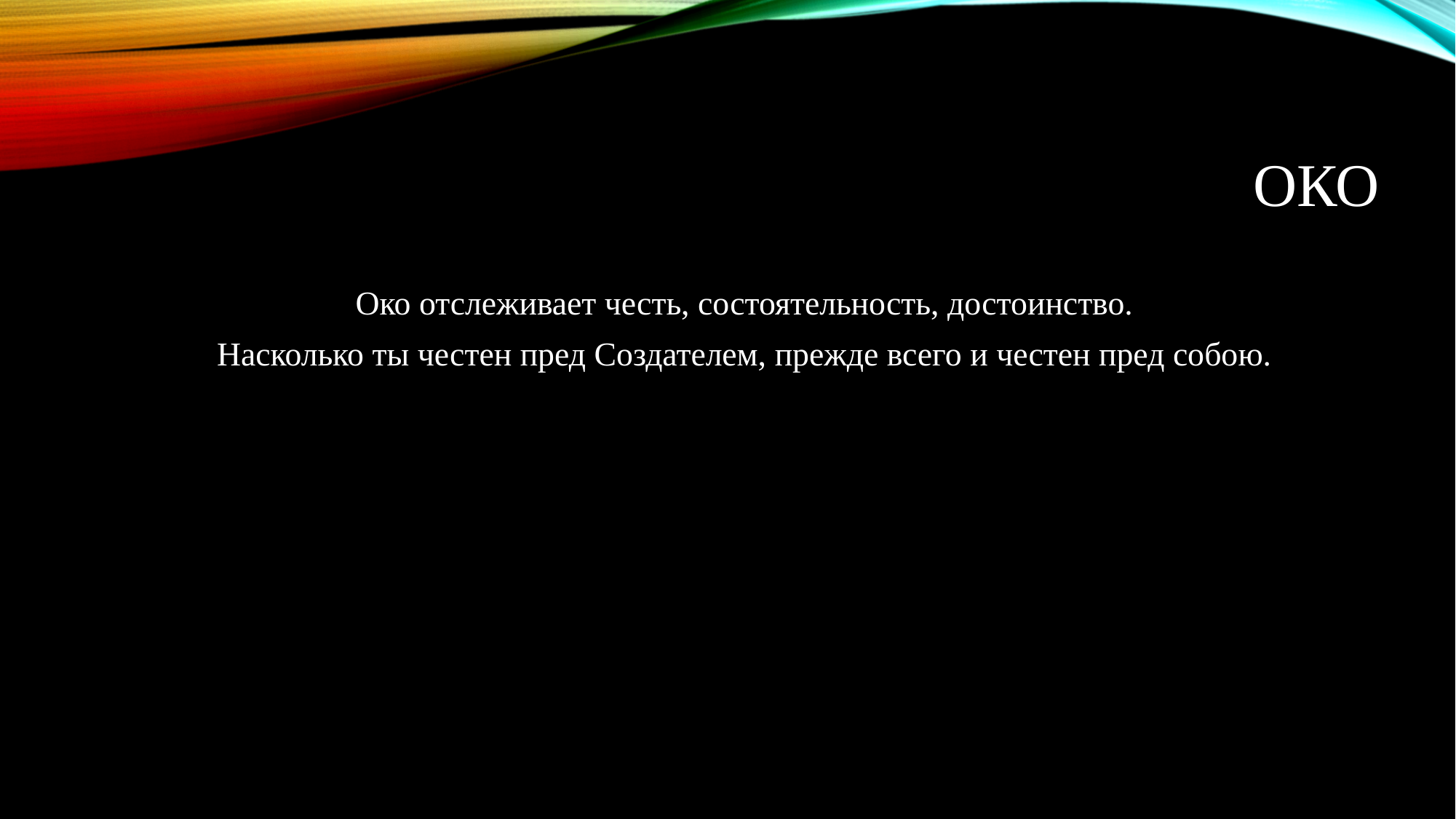

# Око
Око отслеживает честь, состоятельность, достоинство.
Насколько ты честен пред Создателем, прежде всего и честен пред собою.